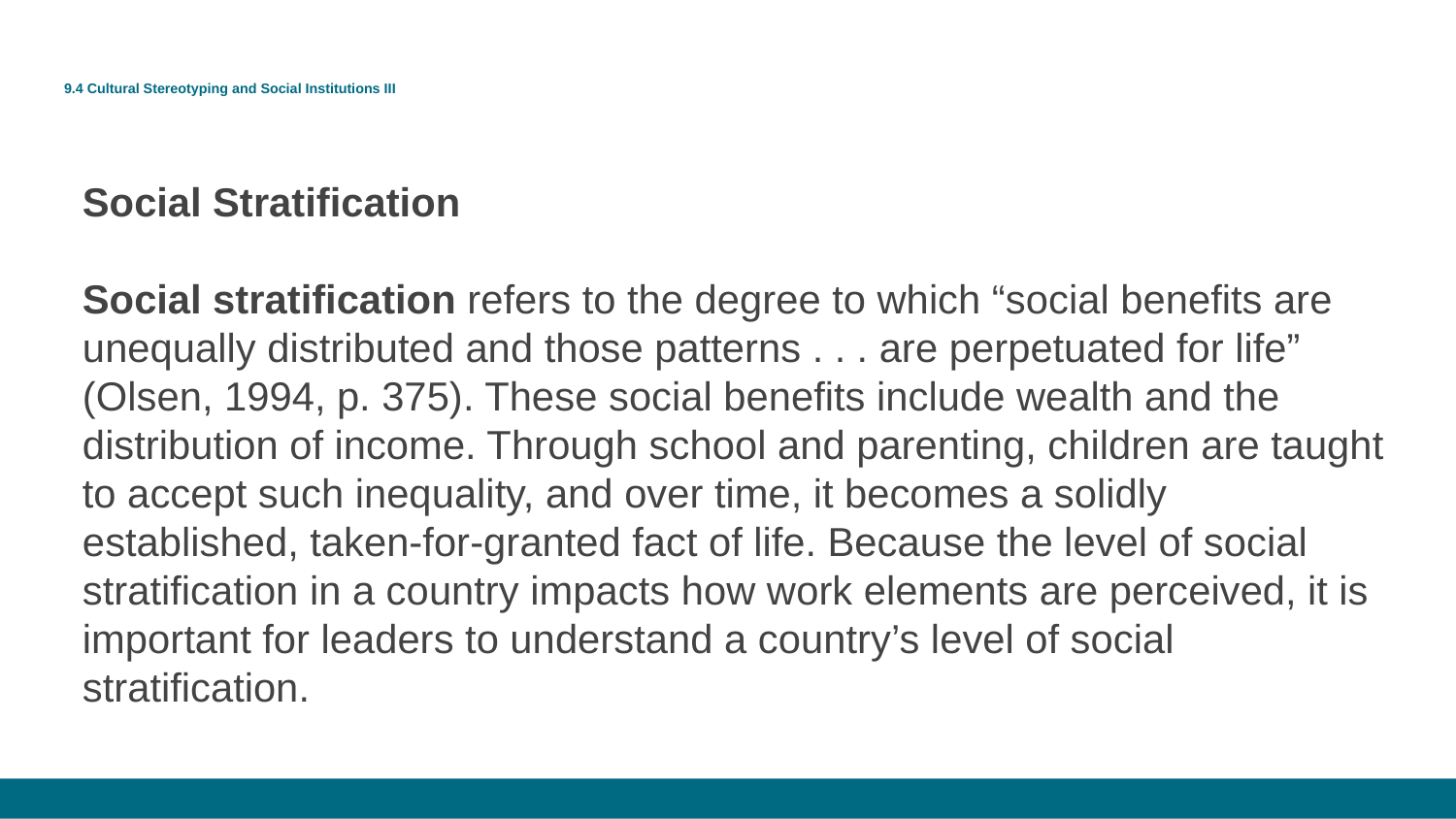

# 9.4 Cultural Stereotyping and Social Institutions III
Social Stratification
Social stratification refers to the degree to which “social benefits are unequally distributed and those patterns . . . are perpetuated for life” (Olsen, 1994, p. 375). These social benefits include wealth and the distribution of income. Through school and parenting, children are taught to accept such inequality, and over time, it becomes a solidly established, taken-for-granted fact of life. Because the level of social stratification in a country impacts how work elements are perceived, it is important for leaders to understand a country’s level of social stratification.